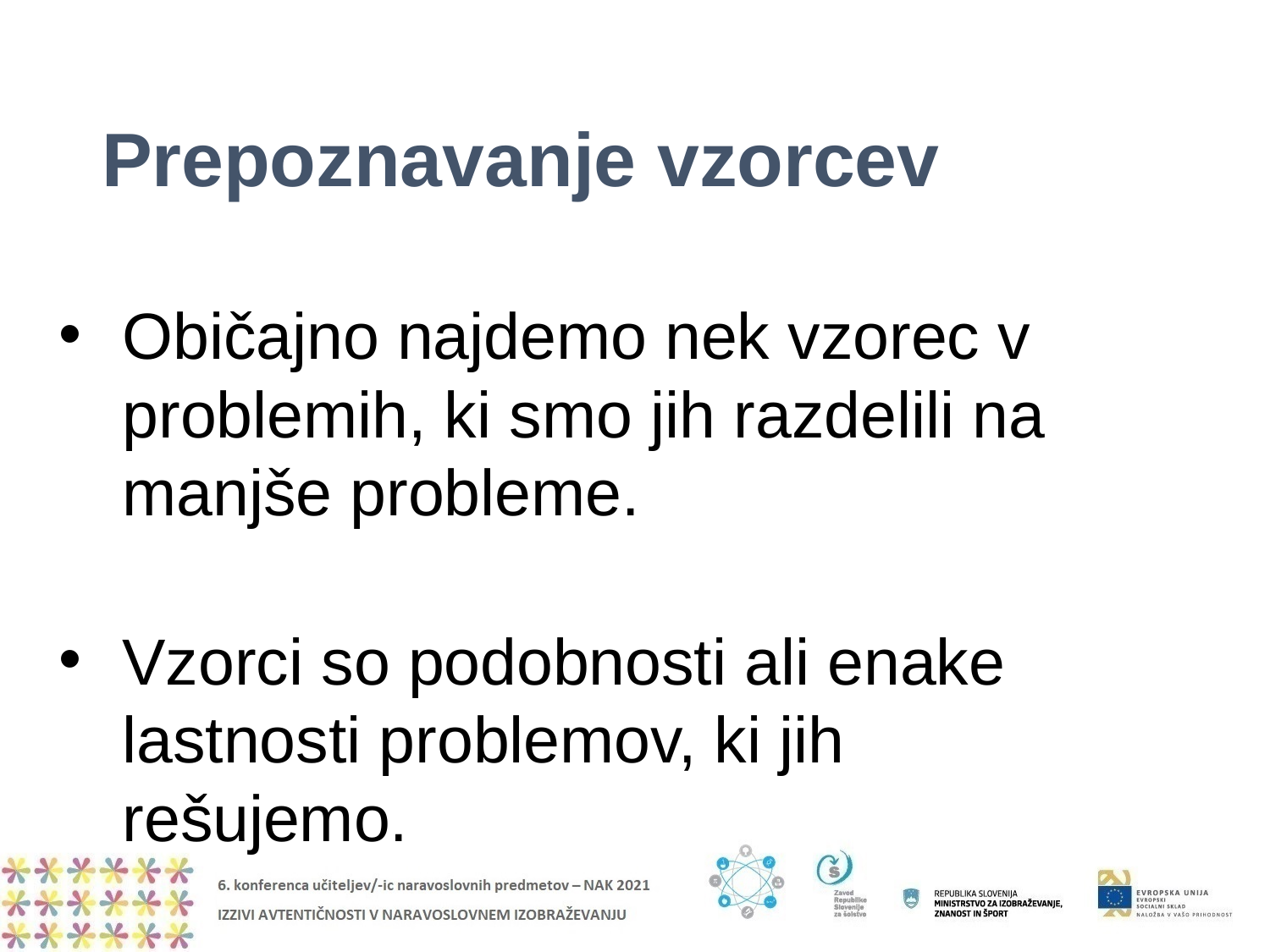

# Prepoznavanje vzorcev
Običajno najdemo nek vzorec v problemih, ki smo jih razdelili na manjše probleme.

Vzorci so podobnosti ali enake lastnosti problemov, ki jih rešujemo.